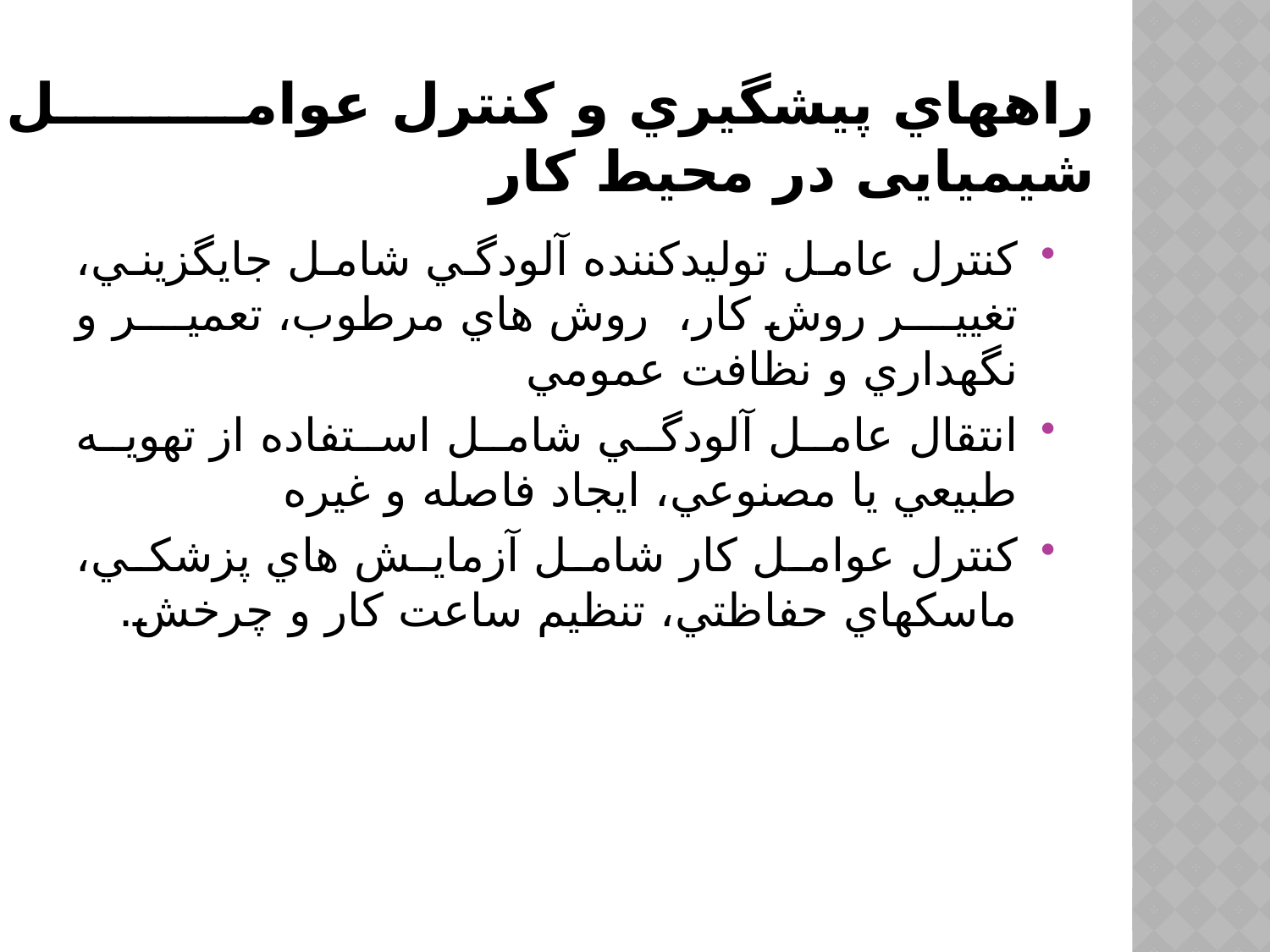

# راههاي پيشگيري و كنترل عوامل شیمیایی در محيط كار
كنترل عامل توليدكننده آلودگي شامل جايگزيني، تغيير روش كار،  روش هاي مرطوب، تعمير و نگهداري و نظافت عمومي
انتقال عامل آلودگي شامل استفاده از تهويه طبيعي يا مصنوعي، ايجاد فاصله و غيره
كنترل عوامل كار شامل آزمايش هاي پزشكي، ماسكهاي حفاظتي، تنظيم ساعت كار و چرخش.